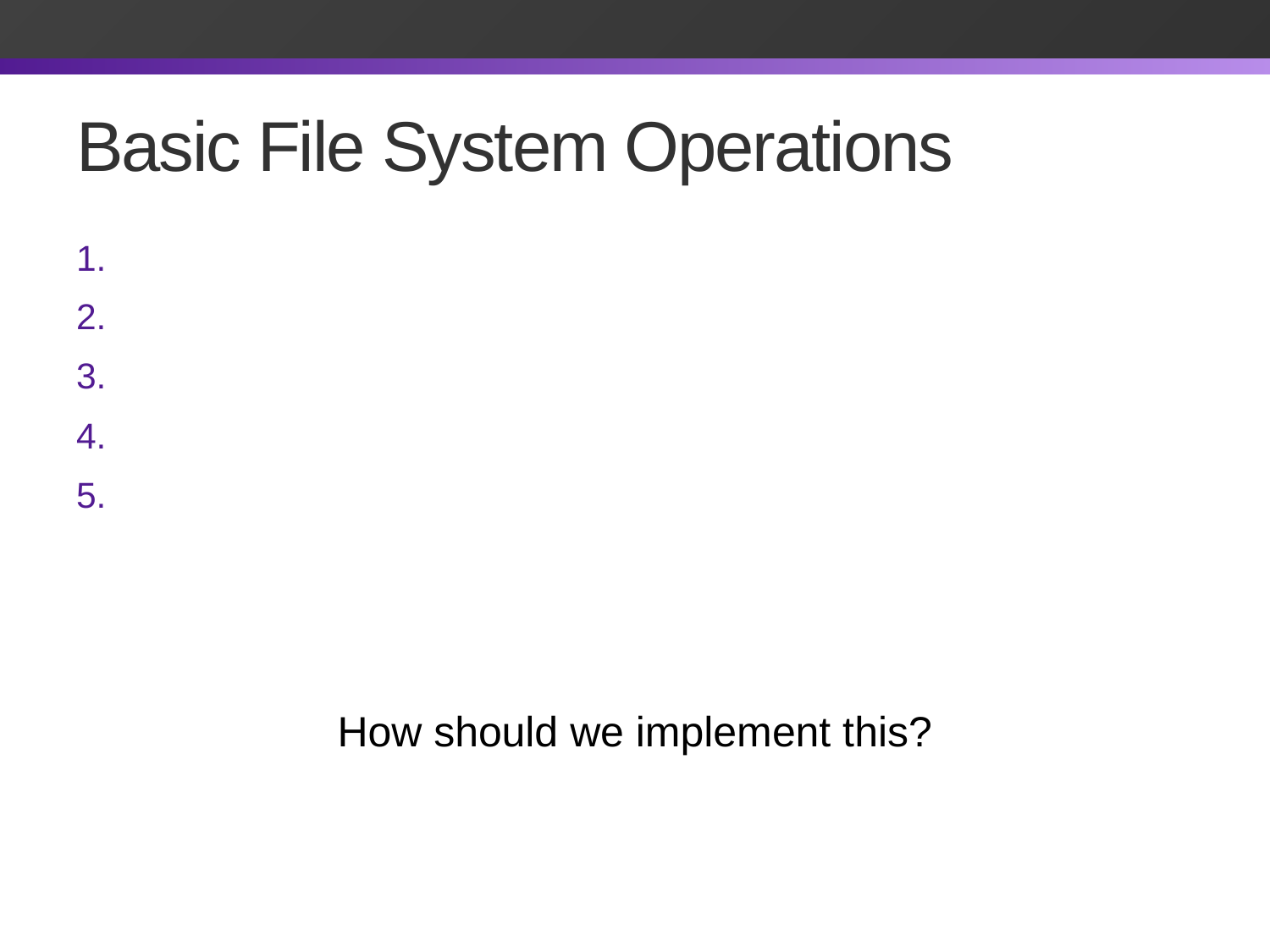

# Basic File System Operations

Create a file
Delete a file
Write to a file
Read from a file
Seek to somewhere in a file
How should we implement this?